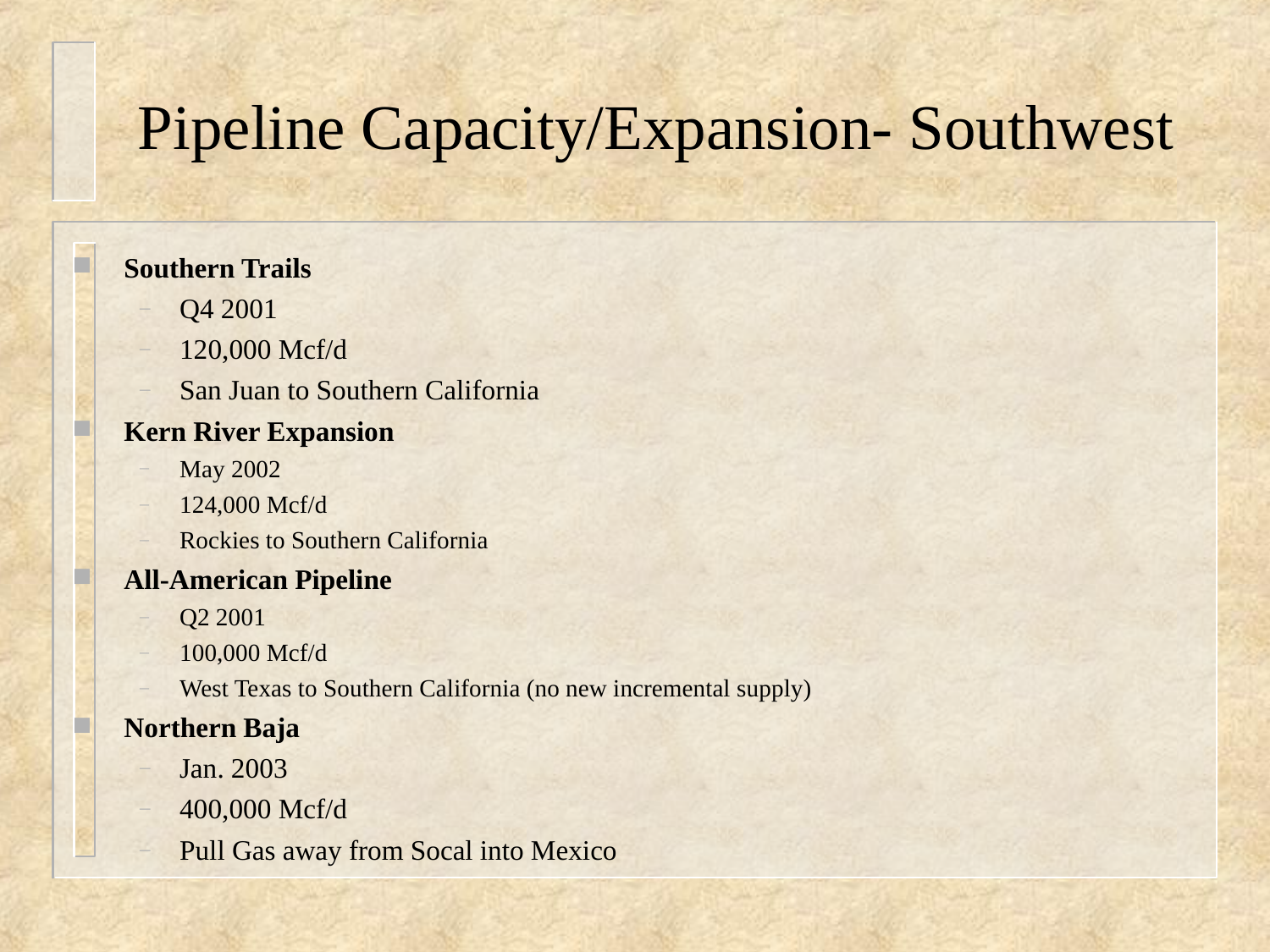

# Pipeline Capacity/Expansion- Southwest
Southern Trails
Q4 2001
120,000 Mcf/d
San Juan to Southern California
Kern River Expansion
May 2002
124,000 Mcf/d
Rockies to Southern California
All-American Pipeline
Q2 2001
100,000 Mcf/d
West Texas to Southern California (no new incremental supply)
Northern Baja
Jan. 2003
400,000 Mcf/d
Pull Gas away from Socal into Mexico